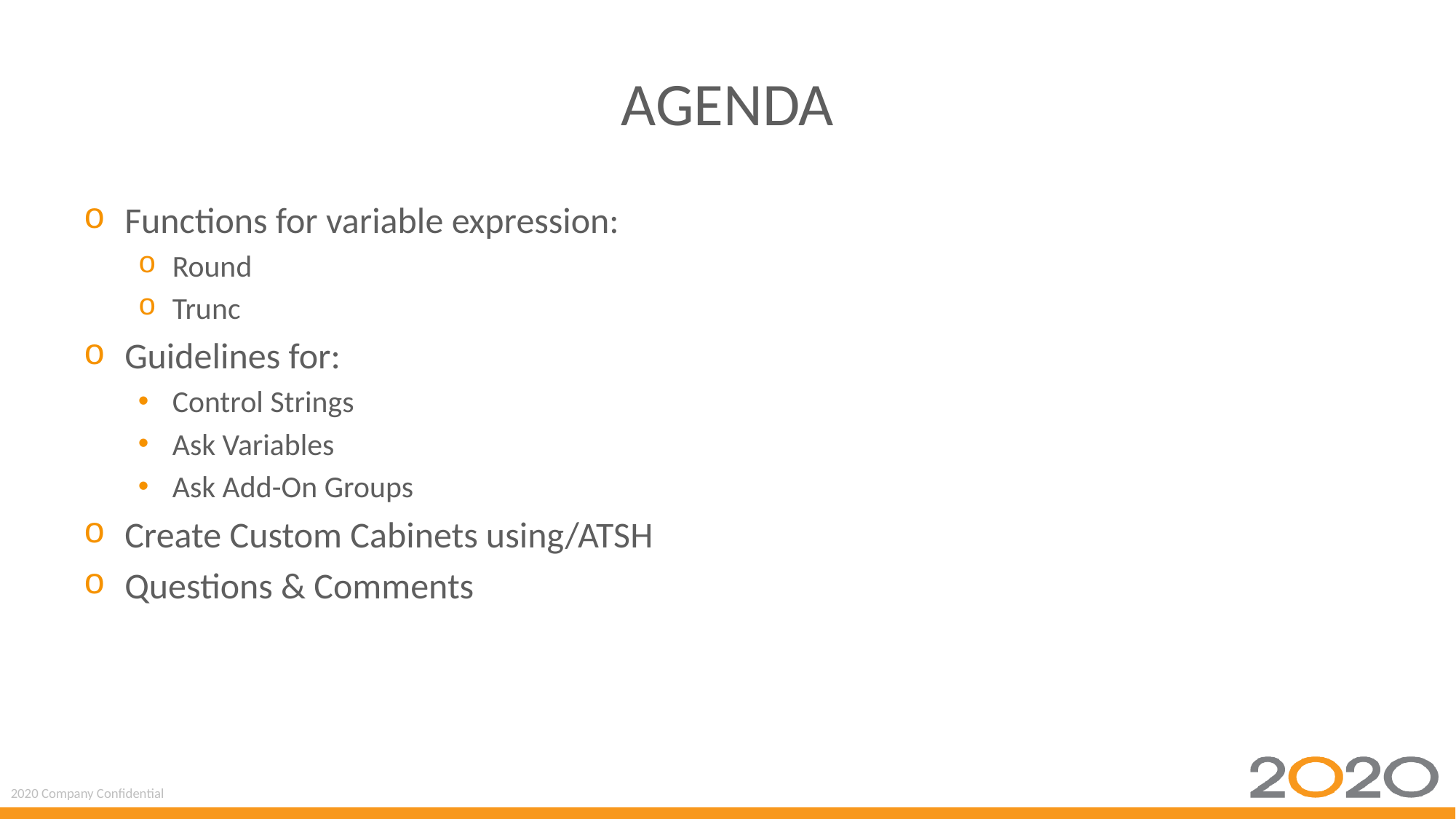

# Agenda
Functions for variable expression:
Round
Trunc
Guidelines for:
Control Strings
Ask Variables
Ask Add-On Groups
Create Custom Cabinets using/ATSH
Questions & Comments